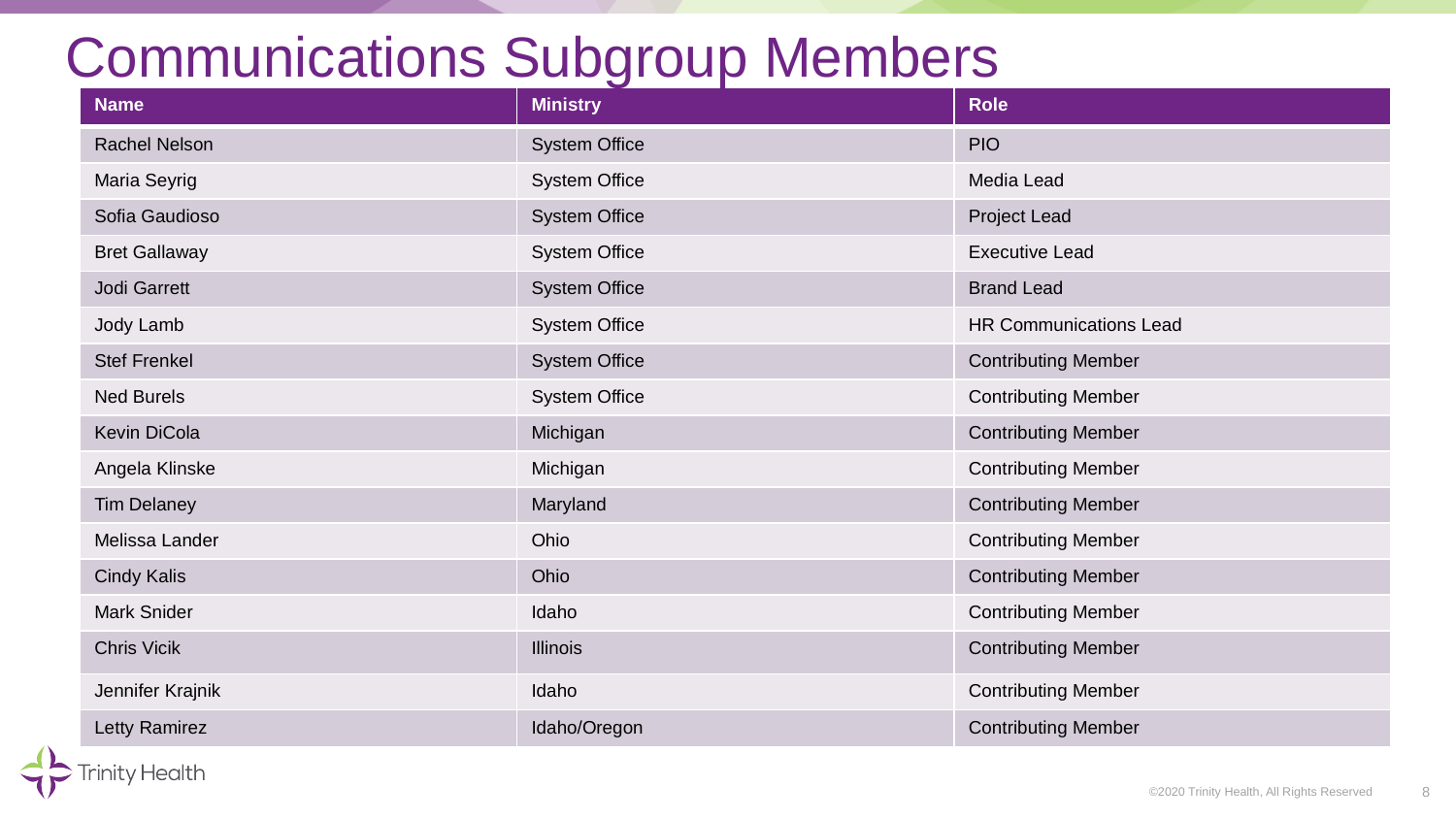

# Communications Subgroup Members
| Name | Ministry | Role |
| --- | --- | --- |
| Rachel Nelson | System Office | PIO |
| Maria Seyrig | System Office | Media Lead |
| Sofia Gaudioso | System Office | Project Lead |
| Bret Gallaway | System Office | Executive Lead |
| Jodi Garrett | System Office | Brand Lead |
| Jody Lamb | System Office | HR Communications Lead |
| Stef Frenkel | System Office | Contributing Member |
| Ned Burels | System Office | Contributing Member |
| Kevin DiCola | Michigan | Contributing Member |
| Angela Klinske | Michigan | Contributing Member |
| Tim Delaney | Maryland | Contributing Member |
| Melissa Lander | Ohio | Contributing Member |
| Cindy Kalis | Ohio | Contributing Member |
| Mark Snider | Idaho | Contributing Member |
| Chris Vicik | Illinois | Contributing Member |
| Jennifer Krajnik | Idaho | Contributing Member |
| Letty Ramirez | Idaho/Oregon | Contributing Member |
8
©2020 Trinity Health, All Rights Reserved